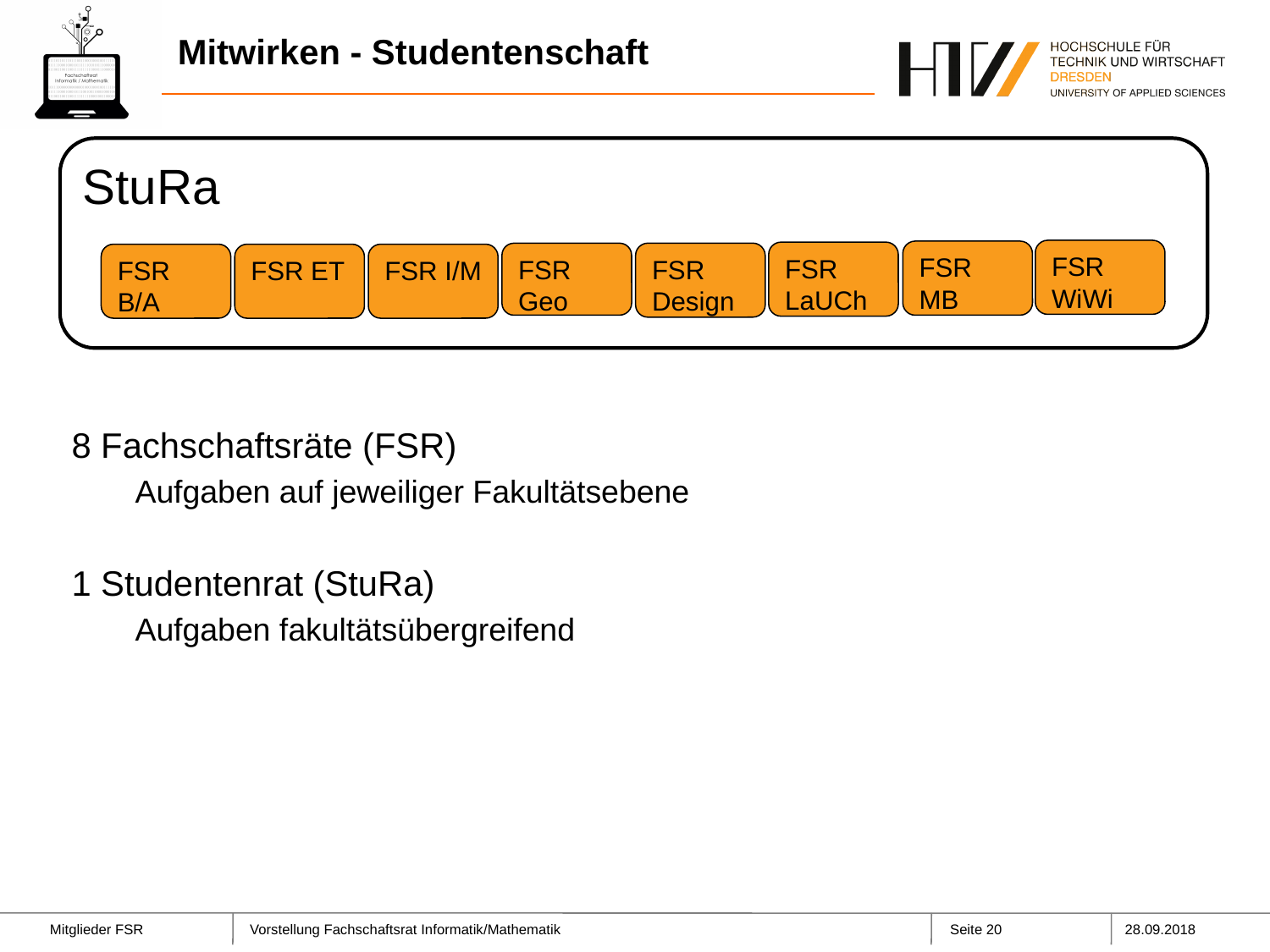

# Mitwirken - Studentenschaft
StuRa
FSR WiWi
FSR MB
FSR LaUCh
FSR Geo
FSR Design
FSR B/A
FSR ET
FSR I/M
8 Fachschaftsräte (FSR)
Aufgaben auf jeweiliger Fakultätsebene

1 Studentenrat (StuRa)
Aufgaben fakultätsübergreifend